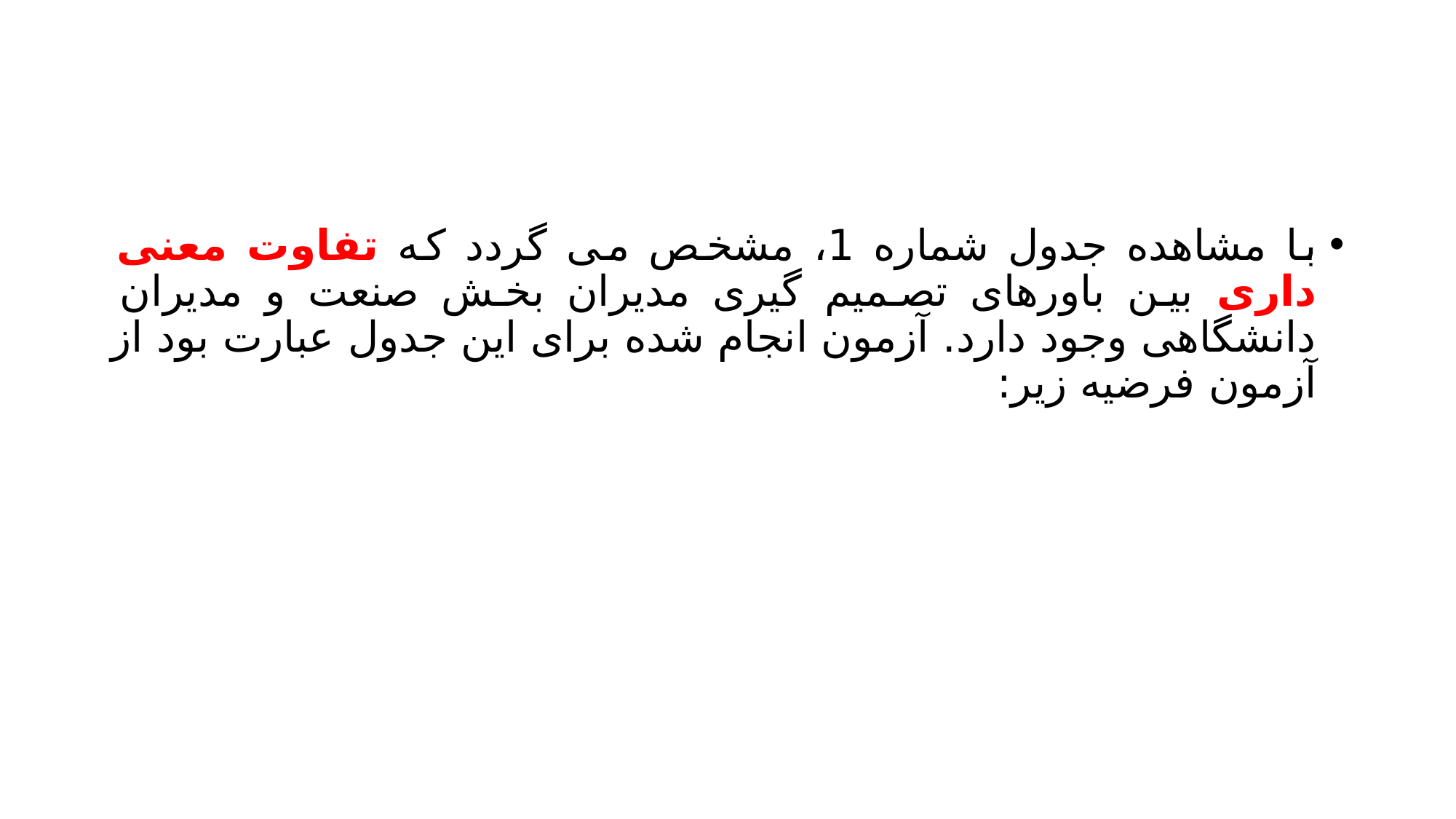

#
با مشاهده جدول شماره 1، مشخص می گردد که تفاوت معنی داری بین باورهای تصمیم گیری مدیران بخش صنعت و مدیران دانشگاهی وجود دارد. آزمون انجام شده برای این جدول عبارت بود از آزمون فرضیه زیر: